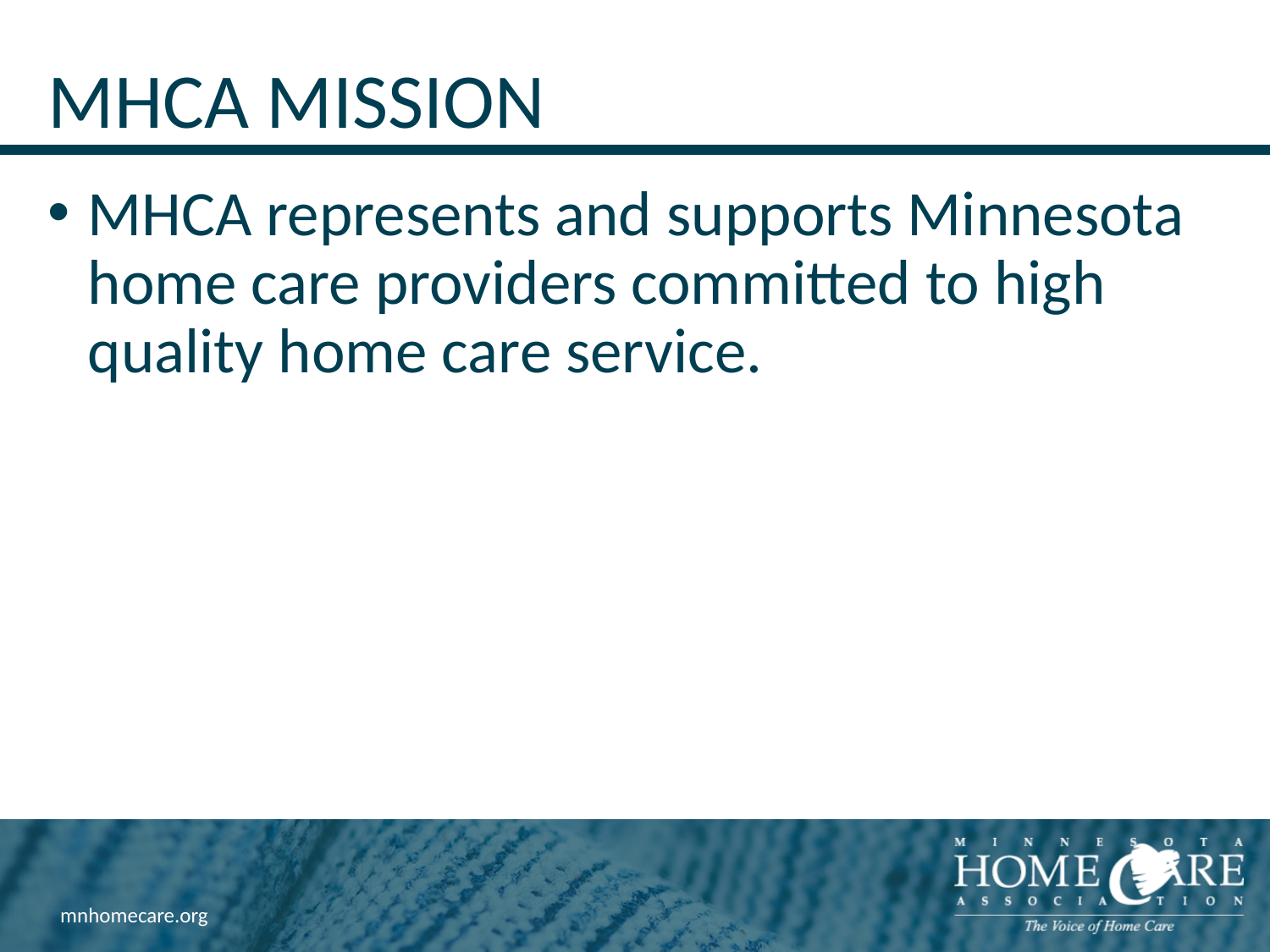

# MHCA Mission
MHCA represents and supports Minnesota home care providers committed to high quality home care service.